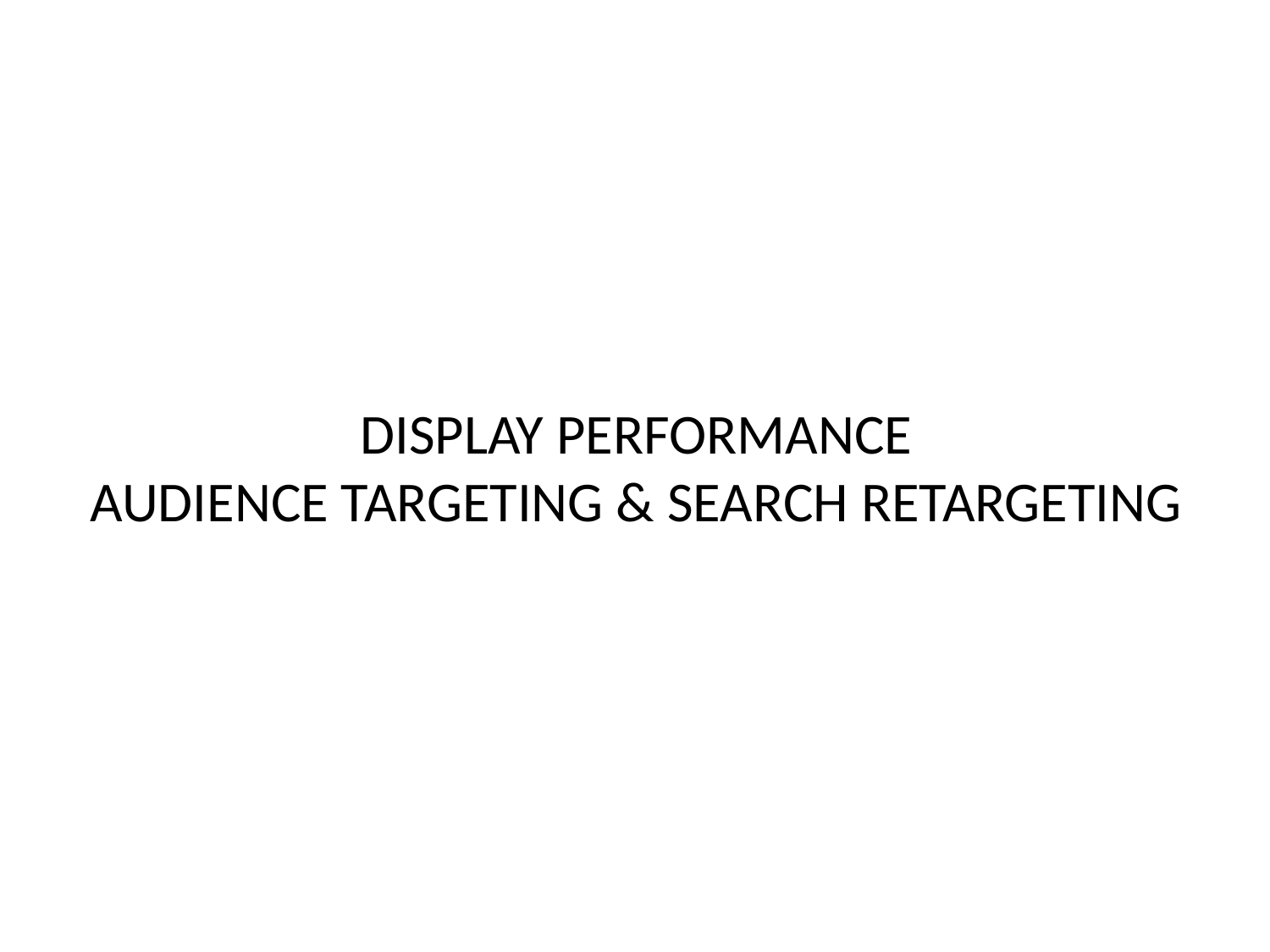

DISPLAY PERFORMANCE
AUDIENCE TARGETING & SEARCH RETARGETING